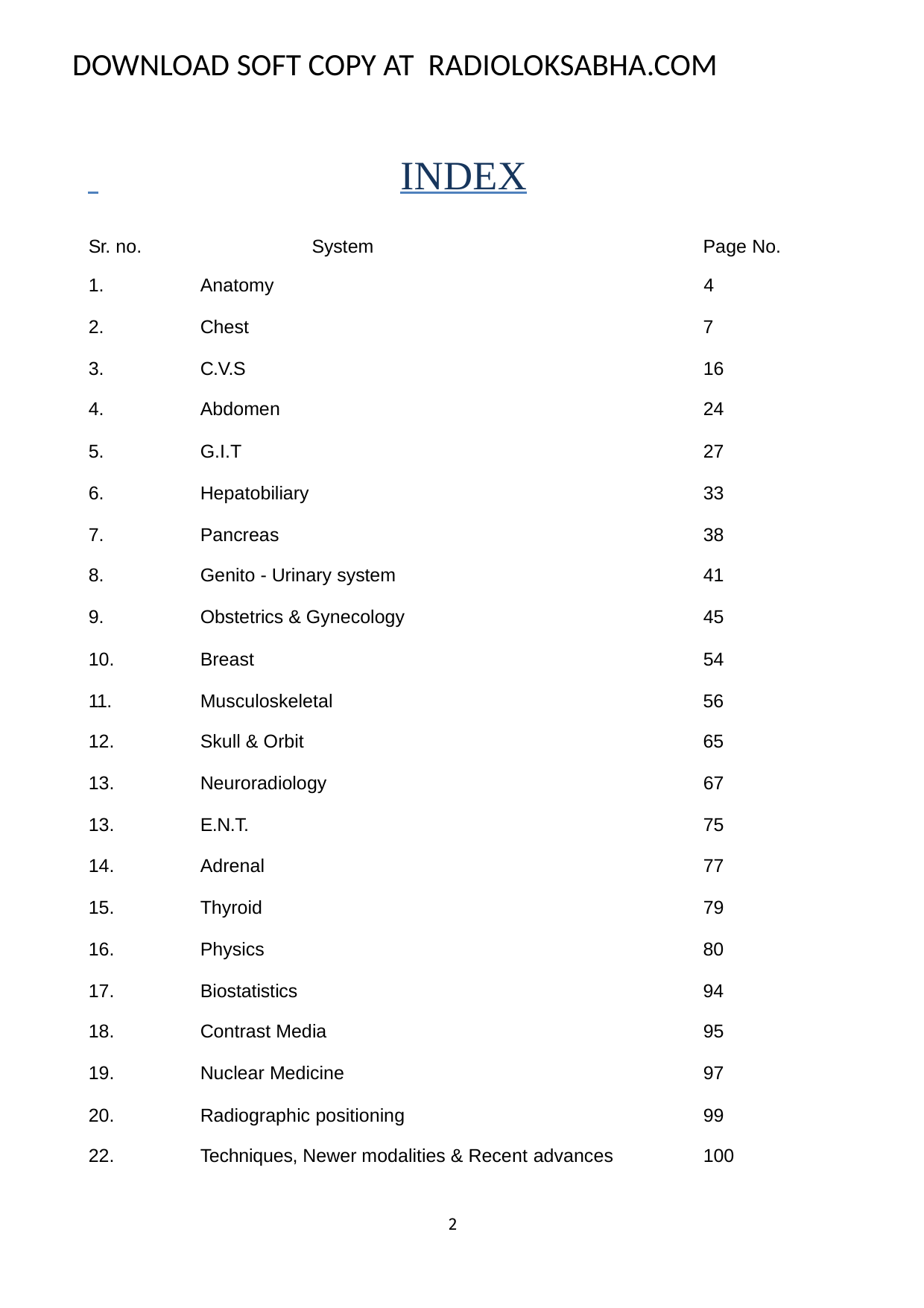

DOWNLOAD SOFT COPY AT  RADIOLOKSABHA.COM
 	INDEX
| Sr. no. 1. | System Anatomy | Page No. 4 |
| --- | --- | --- |
| 2. | Chest | 7 |
| 3. | C.V.S | 16 |
| 4. | Abdomen | 24 |
| 5. | G.I.T | 27 |
| 6. | Hepatobiliary | 33 |
| 7. | Pancreas | 38 |
| 8. | Genito - Urinary system | 41 |
| 9. | Obstetrics & Gynecology | 45 |
| 10. | Breast | 54 |
| 11. | Musculoskeletal | 56 |
| 12. | Skull & Orbit | 65 |
| 13. | Neuroradiology | 67 |
| 13. | E.N.T. | 75 |
| 14. | Adrenal | 77 |
| 15. | Thyroid | 79 |
| 16. | Physics | 80 |
| 17. | Biostatistics | 94 |
| 18. | Contrast Media | 95 |
| 19. | Nuclear Medicine | 97 |
| 20. | Radiographic positioning | 99 |
| 22. | Techniques, Newer modalities & Recent advances | 100 |
2